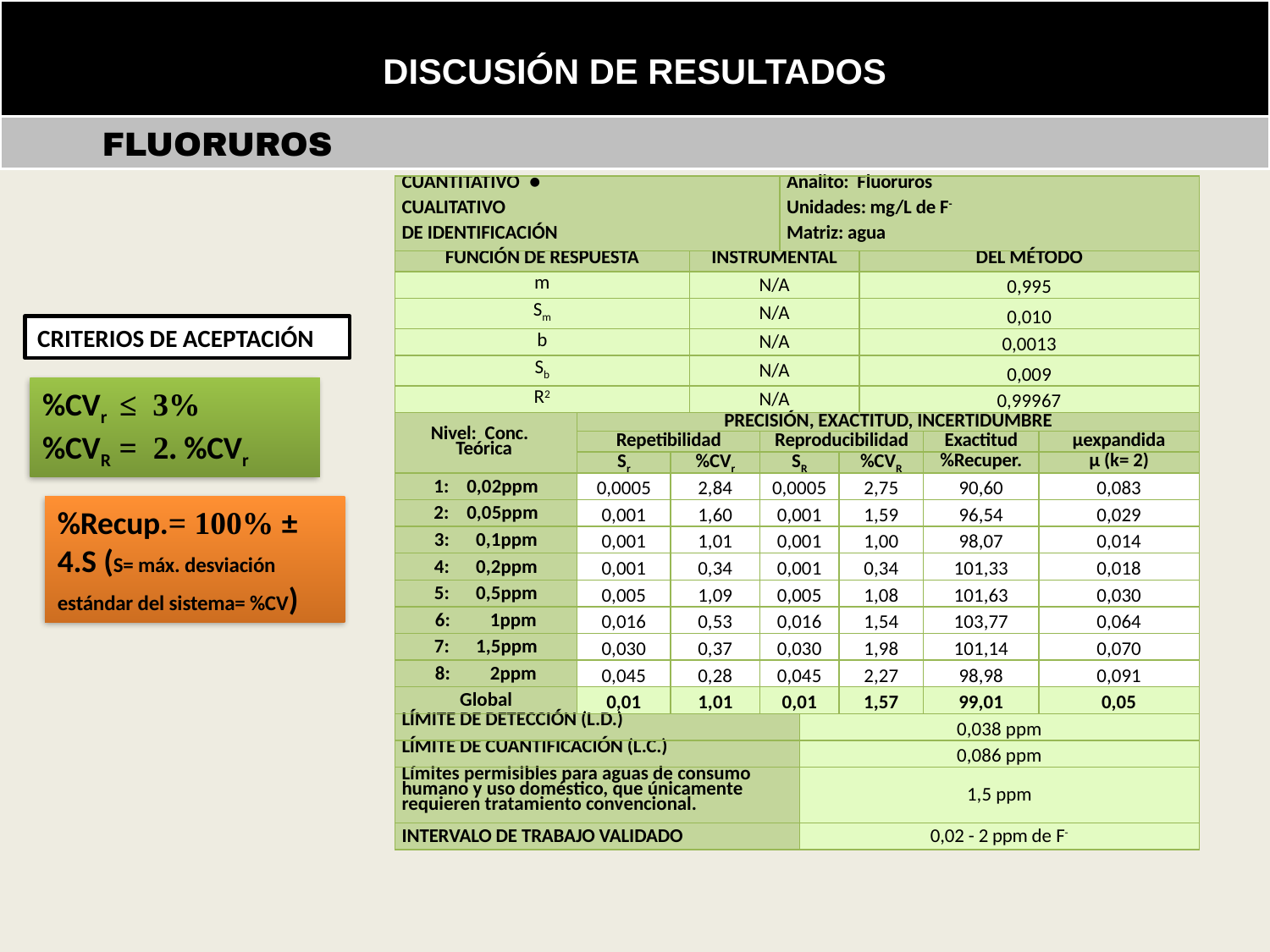

Incertidumbre de la masa (m) conforme ecuación (26):

DISCUSIÓN DE RESULTADOS

        FLUORUROS
| CUANTITATIVO ● CUALITATIVO DE IDENTIFICACIÓN |  |  |  |  | Analito: Fluoruros Unidades: mg/L de F- Matriz: agua |  |  |  |  |  |
| --- | --- | --- | --- | --- | --- | --- | --- | --- | --- | --- |
| FUNCIÓN DE RESPUESTA |  |  | INSTRUMENTAL |  |  |  |  | DEL MÉTODO |  |  |
| m |  |  | N/A |  |  |  |  | 0,995 |  |  |
| Sm |  |  | N/A |  |  |  |  | 0,010 |  |  |
| b |  |  | N/A |  |  |  |  | 0,0013 |  |  |
| Sb |  |  | N/A |  |  |  |  | 0,009 |  |  |
| R2 |  |  | N/A |  |  |  |  | 0,99967 |  |  |
| Nivel: Conc. Teórica | PRECISIÓN, EXACTITUD, INCERTIDUMBRE |  |  |  |  |  |  |  |  |  |
|  | Repetibilidad |  |  | Reproducibilidad |  |  |  |  | Exactitud | µexpandida |
|  | Sr | %CVr |  | SR |  |  | %CVR |  | %Recuper. | µ (k= 2) |
| 1: 0,02ppm | 0,0005 | 2,84 |  | 0,0005 |  |  | 2,75 |  | 90,60 | 0,083 |
| 2: 0,05ppm | 0,001 | 1,60 |  | 0,001 |  |  | 1,59 |  | 96,54 | 0,029 |
| 3: 0,1ppm | 0,001 | 1,01 |  | 0,001 |  |  | 1,00 |  | 98,07 | 0,014 |
| 4: 0,2ppm | 0,001 | 0,34 |  | 0,001 |  |  | 0,34 |  | 101,33 | 0,018 |
| 5: 0,5ppm | 0,005 | 1,09 |  | 0,005 |  |  | 1,08 |  | 101,63 | 0,030 |
| 6: 1ppm | 0,016 | 0,53 |  | 0,016 |  |  | 1,54 |  | 103,77 | 0,064 |
| 7: 1,5ppm | 0,030 | 0,37 |  | 0,030 |  |  | 1,98 |  | 101,14 | 0,070 |
| 8: 2ppm | 0,045 | 0,28 |  | 0,045 |  |  | 2,27 |  | 98,98 | 0,091 |
| Global | 0,01 | 1,01 |  | 0,01 |  |  | 1,57 |  | 99,01 | 0,05 |
| LÍMITE DE DETECCIÓN (L.D.) |  |  |  |  |  | 0,038 ppm |  |  |  |  |
| LÍMITE DE CUANTIFICACIÓN (L.C.) |  |  |  |  |  | 0,086 ppm |  |  |  |  |
| Límites permisibles para aguas de consumo humano y uso doméstico, que únicamente requieren tratamiento convencional. |  |  |  |  |  | 1,5 ppm |  |  |  |  |
| INTERVALO DE TRABAJO VALIDADO |  |  |  |  |  | 0,02 - 2 ppm de F- |  |  |  |  |
CRITERIOS DE ACEPTACIÓN
%CVr   ≤  3%
%CVR =  2. %CVr
%Recup.= 100% ± 4.S (S= máx. desviación estándar del sistema= %CV)